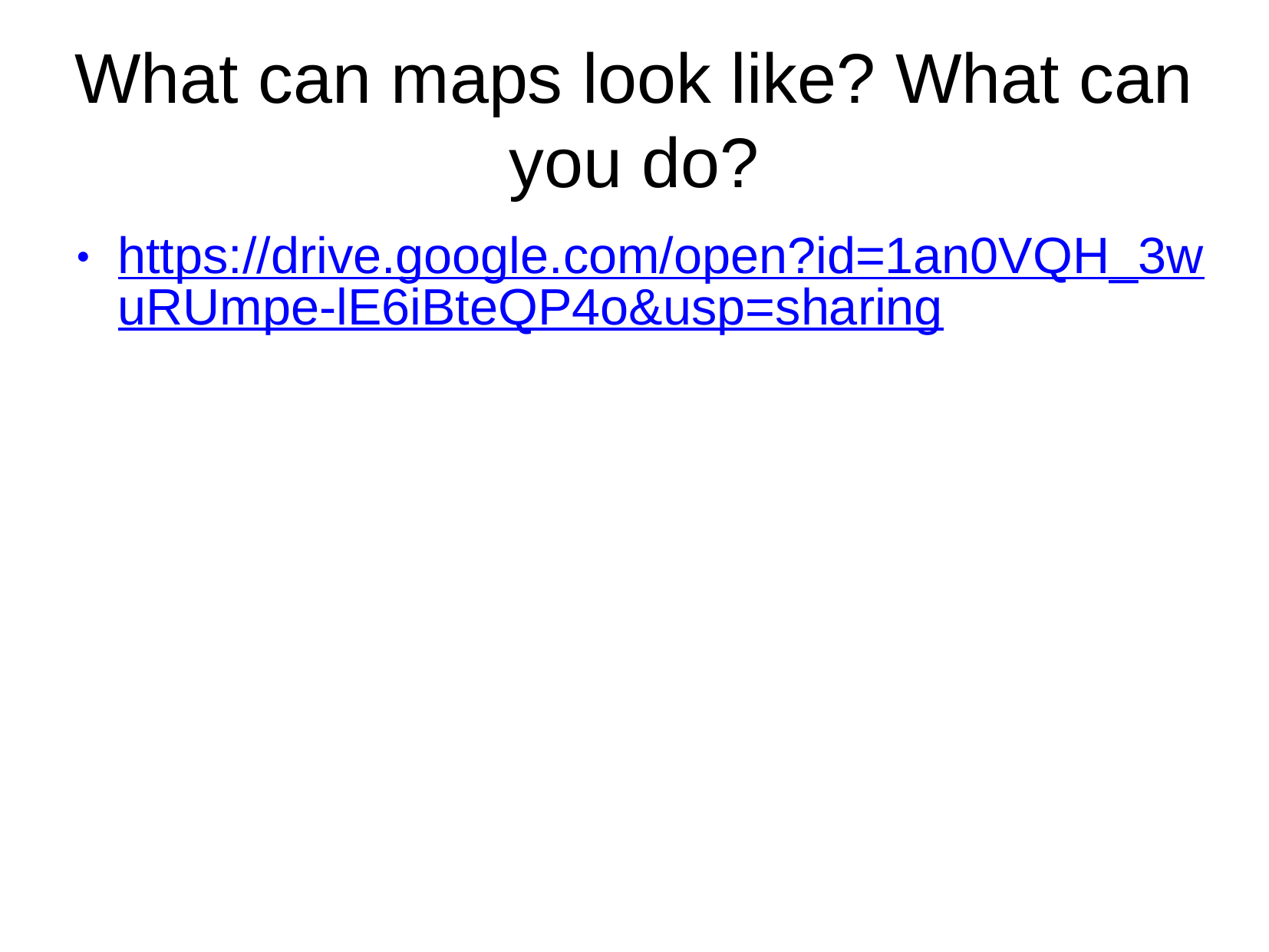

# What can maps look like? What can you do?
https://drive.google.com/open?id=1an0VQH_3wuRUmpe-lE6iBteQP4o&usp=sharing